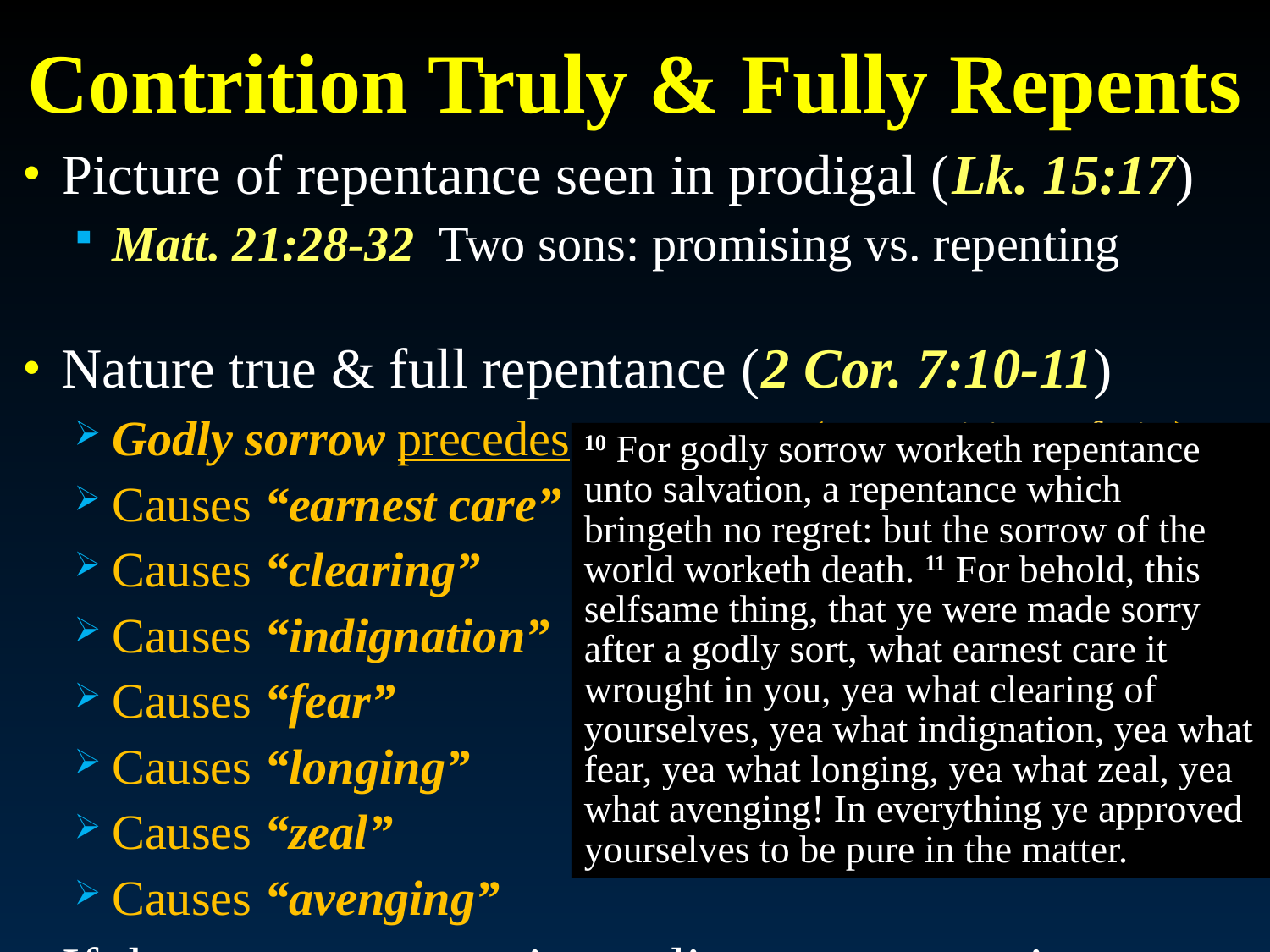

# Contrition Truly & Fully Repents
Picture of repentance seen in prodigal (Lk. 15:17)
Matt. 21:28-32  Two sons: promising vs. repenting
Nature true & full repentance (2 Cor. 7:10-11)
Godly sorrow precedes repentance (recognition of sin)
Causes “earnest care”
Causes “clearing”
Causes “indignation”
Causes “fear”
Causes “longing”
Causes “zeal”
Causes “avenging”
If these are not seen in totality, repentance is not full
10 For godly sorrow worketh repentance unto salvation, a repentance which bringeth no regret: but the sorrow of the world worketh death. 11 For behold, this selfsame thing, that ye were made sorry after a godly sort, what earnest care it wrought in you, yea what clearing of yourselves, yea what indignation, yea what fear, yea what longing, yea what zeal, yea what avenging! In everything ye approved yourselves to be pure in the matter.